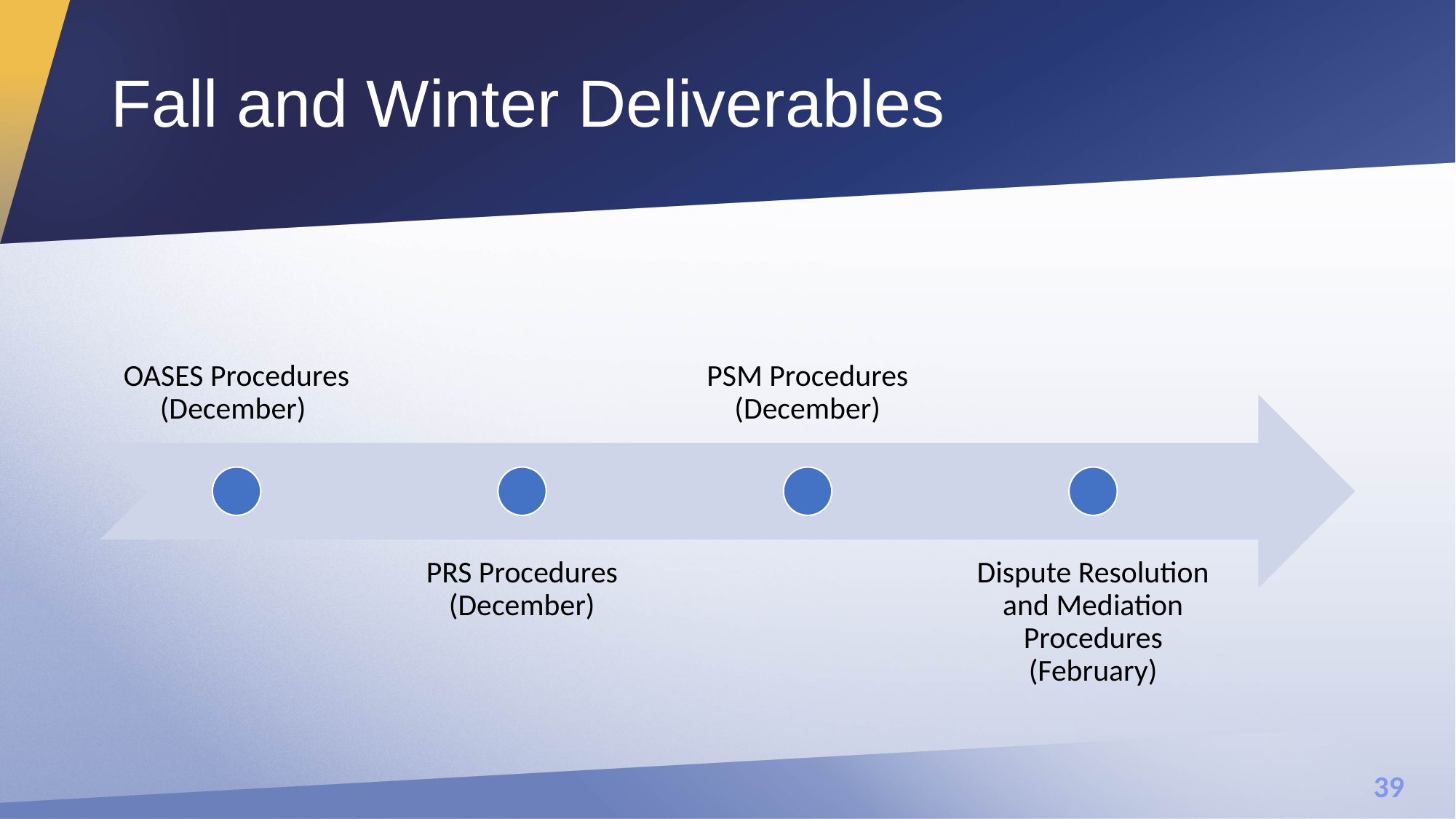

# Fall and Winter Deliverables
OASES Procedures (December)
PRS Procedures (December)
PSM Procedures (December)
Dispute Resolution and Mediation Procedures (February)